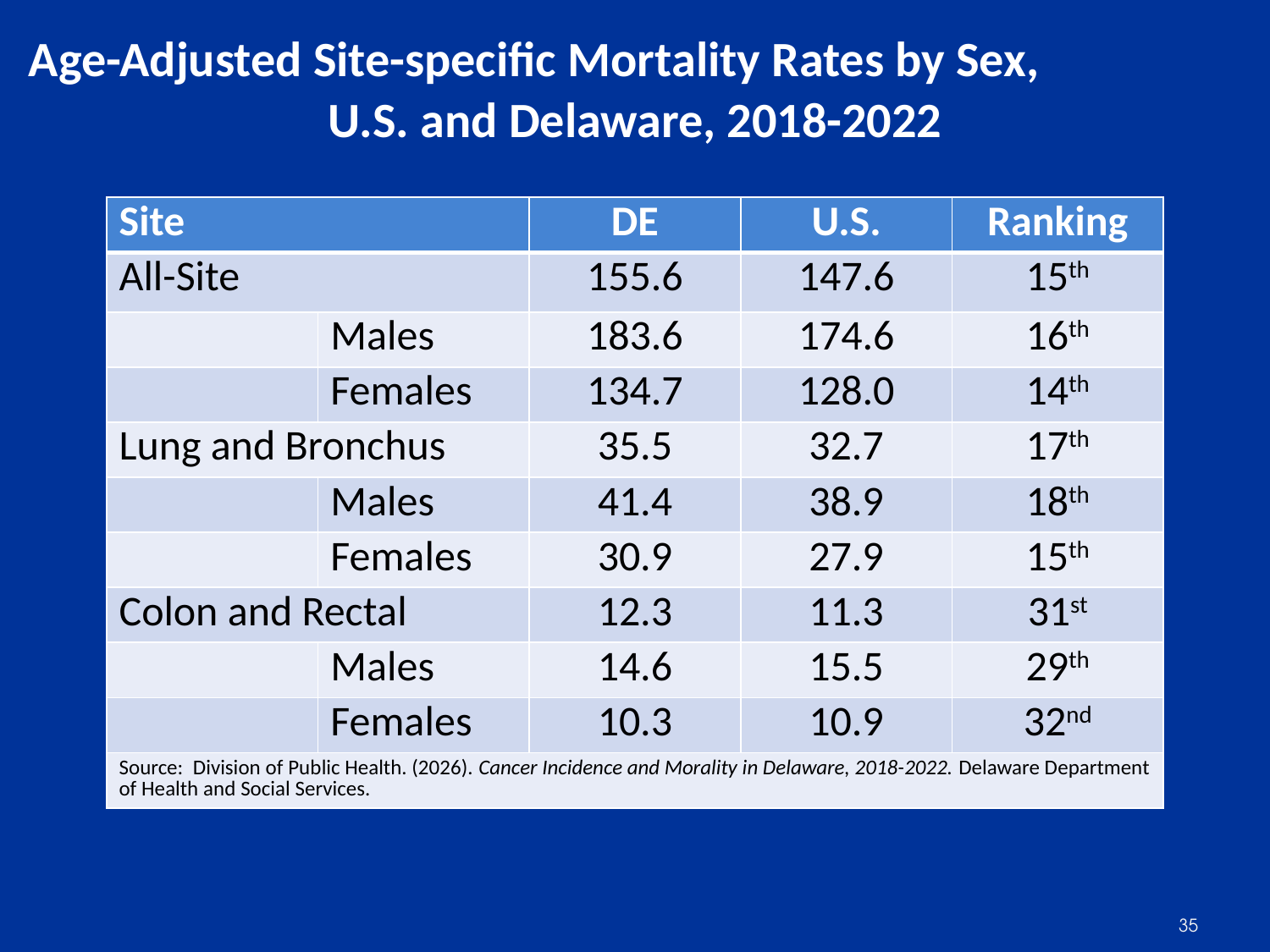

# Age-Adjusted Site-specific Mortality Rates by Sex,                   U.S. and Delaware, 2018-2022
| Site |  | DE | U.S. | Ranking |
| --- | --- | --- | --- | --- |
| All-Site |  | 155.6 | 147.6 | 15th |
|  | Males | 183.6 | 174.6 | 16th |
|  | Females | 134.7 | 128.0 | 14th |
| Lung and Bronchus |  | 35.5 | 32.7 | 17th |
|  | Males | 41.4 | 38.9 | 18th |
|  | Females | 30.9 | 27.9 | 15th |
| Colon and Rectal |  | 12.3 | 11.3 | 31st |
|  | Males | 14.6 | 15.5 | 29th |
|  | Females | 10.3 | 10.9 | 32nd |
| Source: Division of Public Health. (2026). Cancer Incidence and Morality in Delaware, 2018-2022. Delaware Department of Health and Social Services. |  |  |  |  |
35